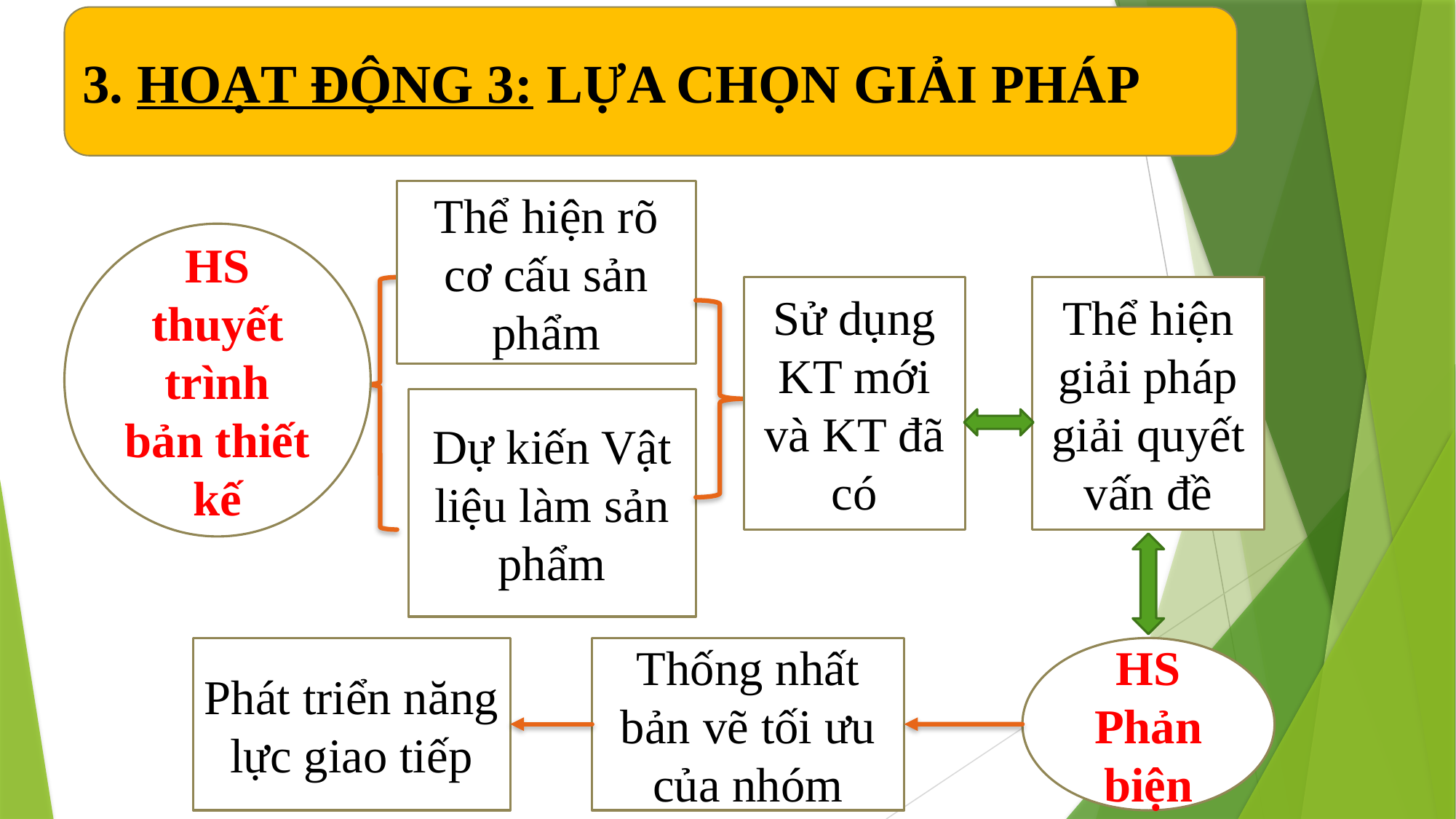

3. HOẠT ĐỘNG 3: LỰA CHỌN GIẢI PHÁP
Thể hiện rõ cơ cấu sản phẩm
HS thuyết trình bản thiết kế

Sử dụng KT mới và KT đã có
Thể hiện giải pháp giải quyết vấn đề

Dự kiến Vật liệu làm sản phẩm

HS Phản biện
Phát triển năng lực giao tiếp
Thống nhất bản vẽ tối ưu của nhóm